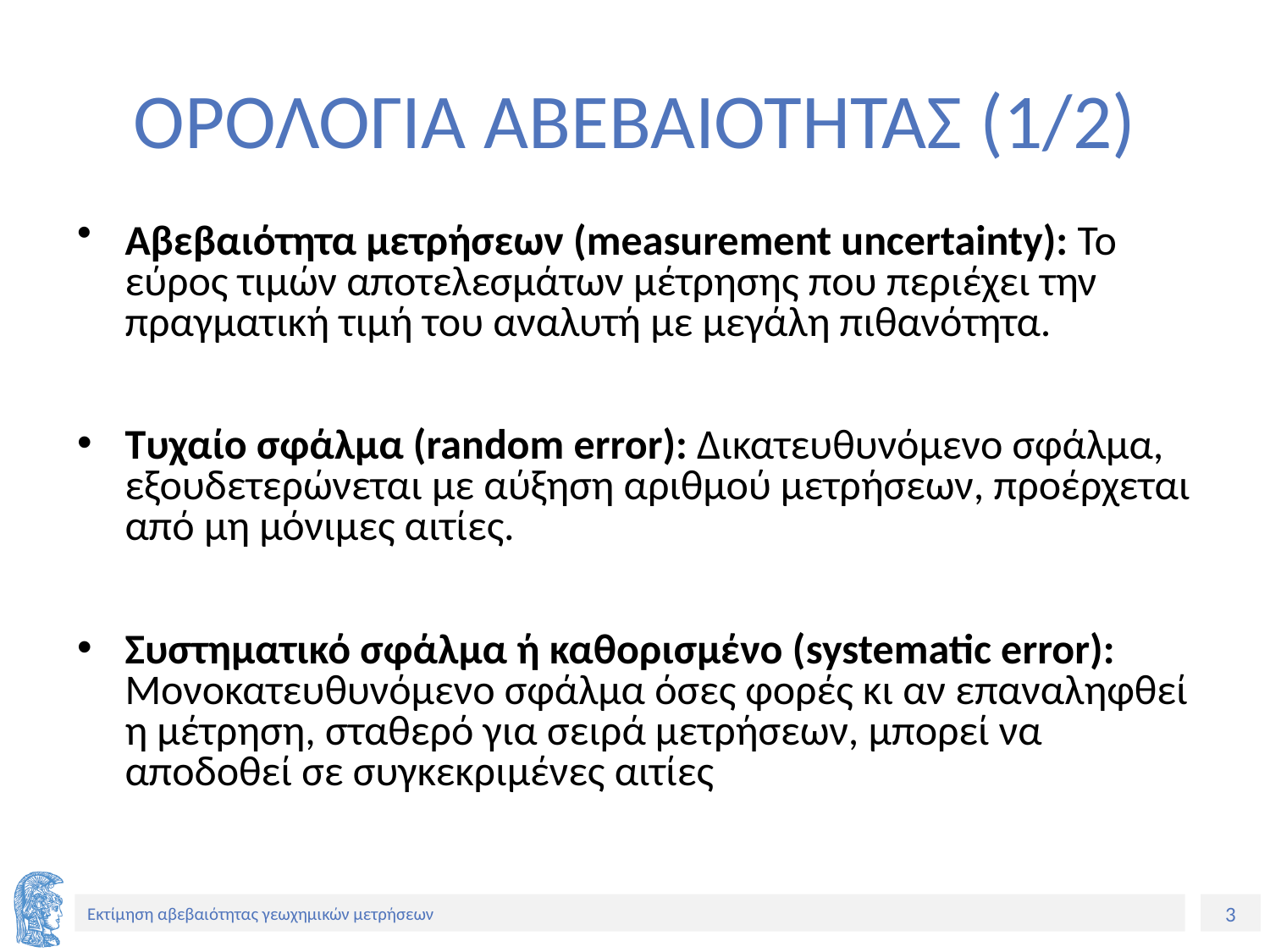

# ΟΡΟΛΟΓΙΑ ΑΒΕΒΑΙΟΤΗΤΑΣ (1/2)
Αβεβαιότητα μετρήσεων (measurement uncertainty): Το εύρος τιμών αποτελεσμάτων μέτρησης που περιέχει την πραγματική τιμή του αναλυτή με μεγάλη πιθανότητα.

Τυχαίο σφάλμα (random error): Δικατευθυνόμενο σφάλμα, εξουδετερώνεται με αύξηση αριθμού μετρήσεων, προέρχεται από μη μόνιμες αιτίες.

Συστηματικό σφάλμα ή καθορισμένο (systematic error): Μονοκατευθυνόμενο σφάλμα όσες φορές κι αν επαναληφθεί η μέτρηση, σταθερό για σειρά μετρήσεων, μπορεί να αποδοθεί σε συγκεκριμένες αιτίες